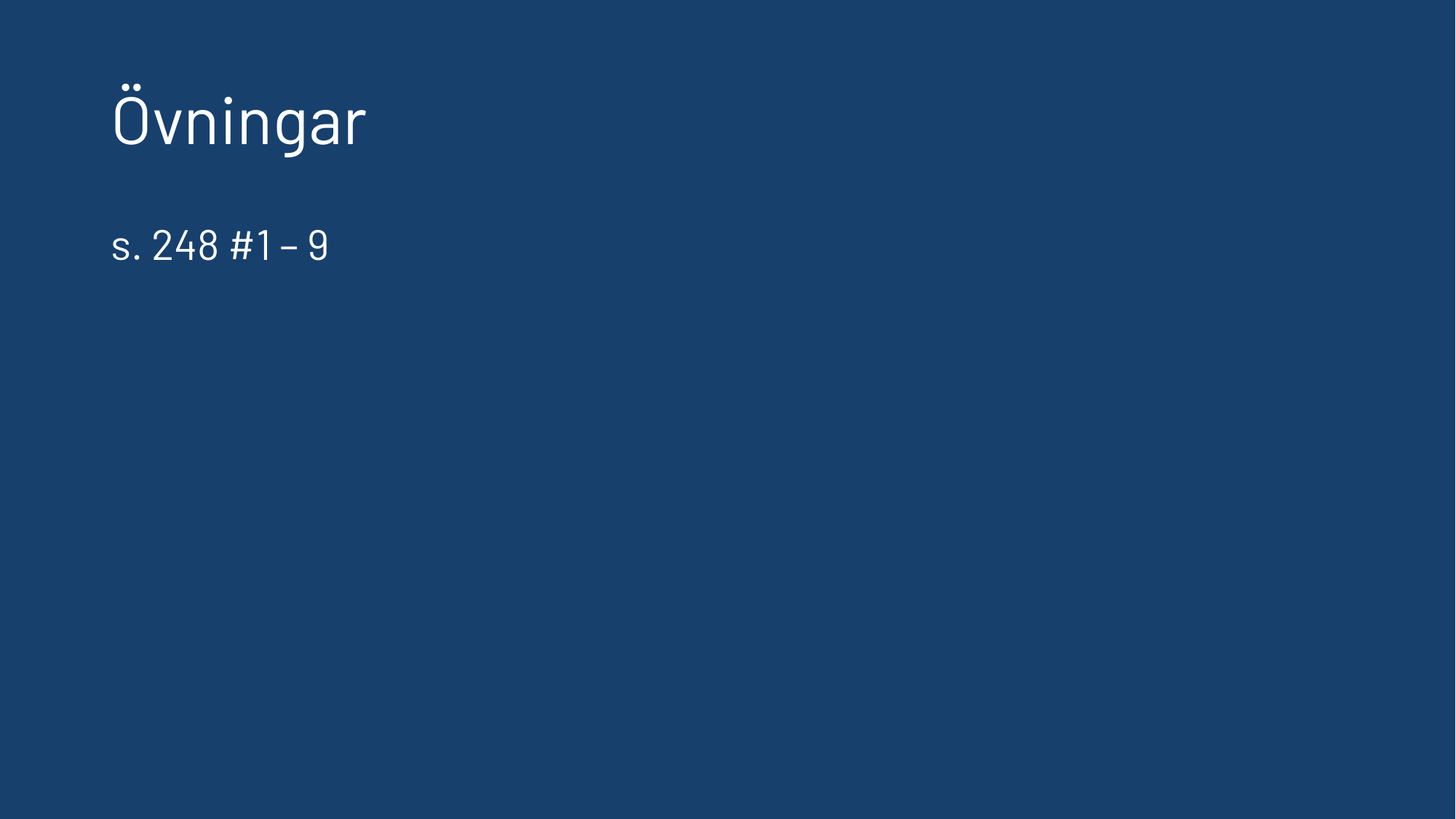

# Övningar
s. 248 #1 – 9